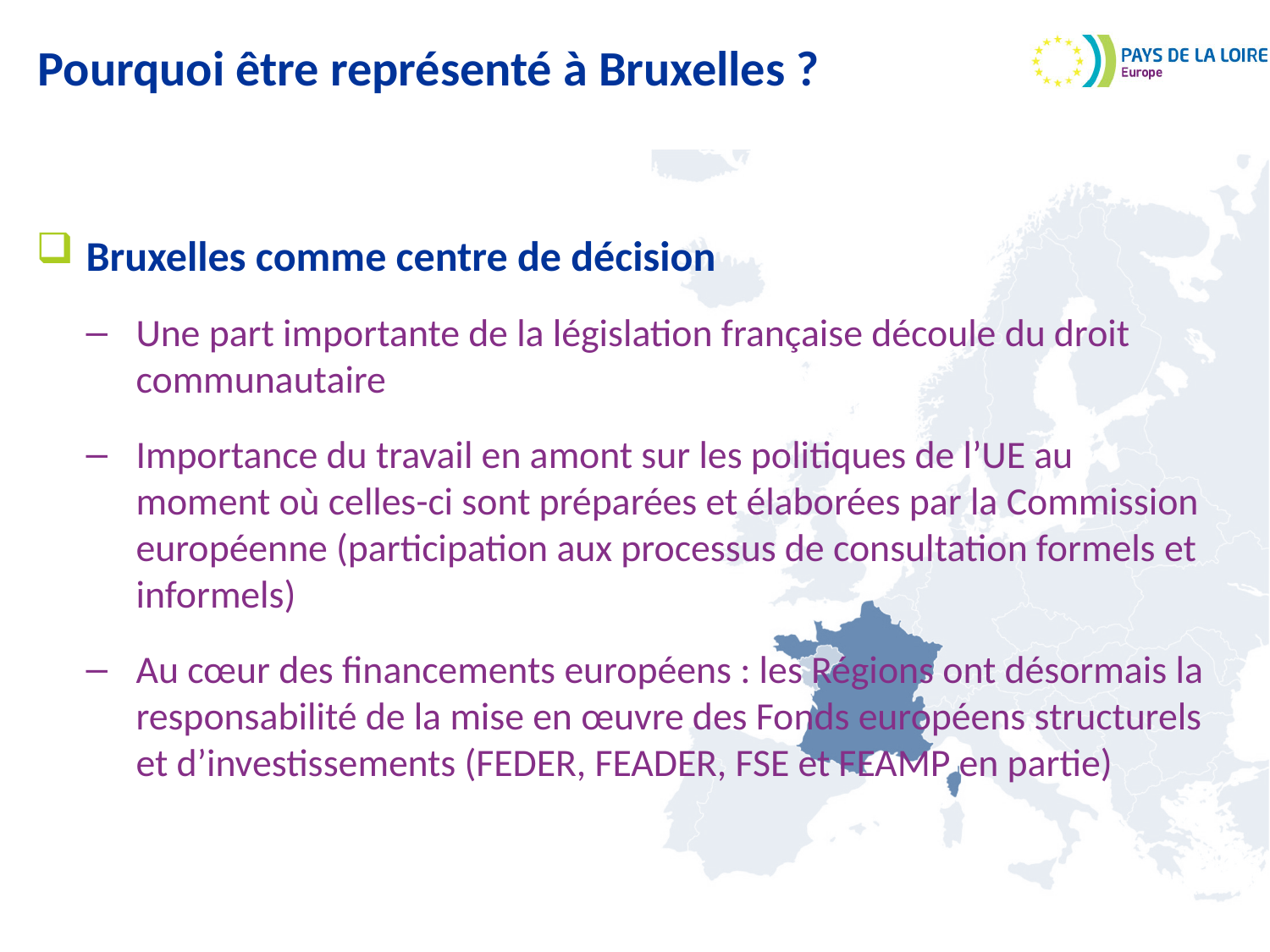

# Pourquoi être représenté à Bruxelles ?
Bruxelles comme centre de décision
Une part importante de la législation française découle du droit communautaire
Importance du travail en amont sur les politiques de l’UE au moment où celles-ci sont préparées et élaborées par la Commission européenne (participation aux processus de consultation formels et informels)
Au cœur des financements européens : les Régions ont désormais la responsabilité de la mise en œuvre des Fonds européens structurels et d’investissements (FEDER, FEADER, FSE et FEAMP en partie)